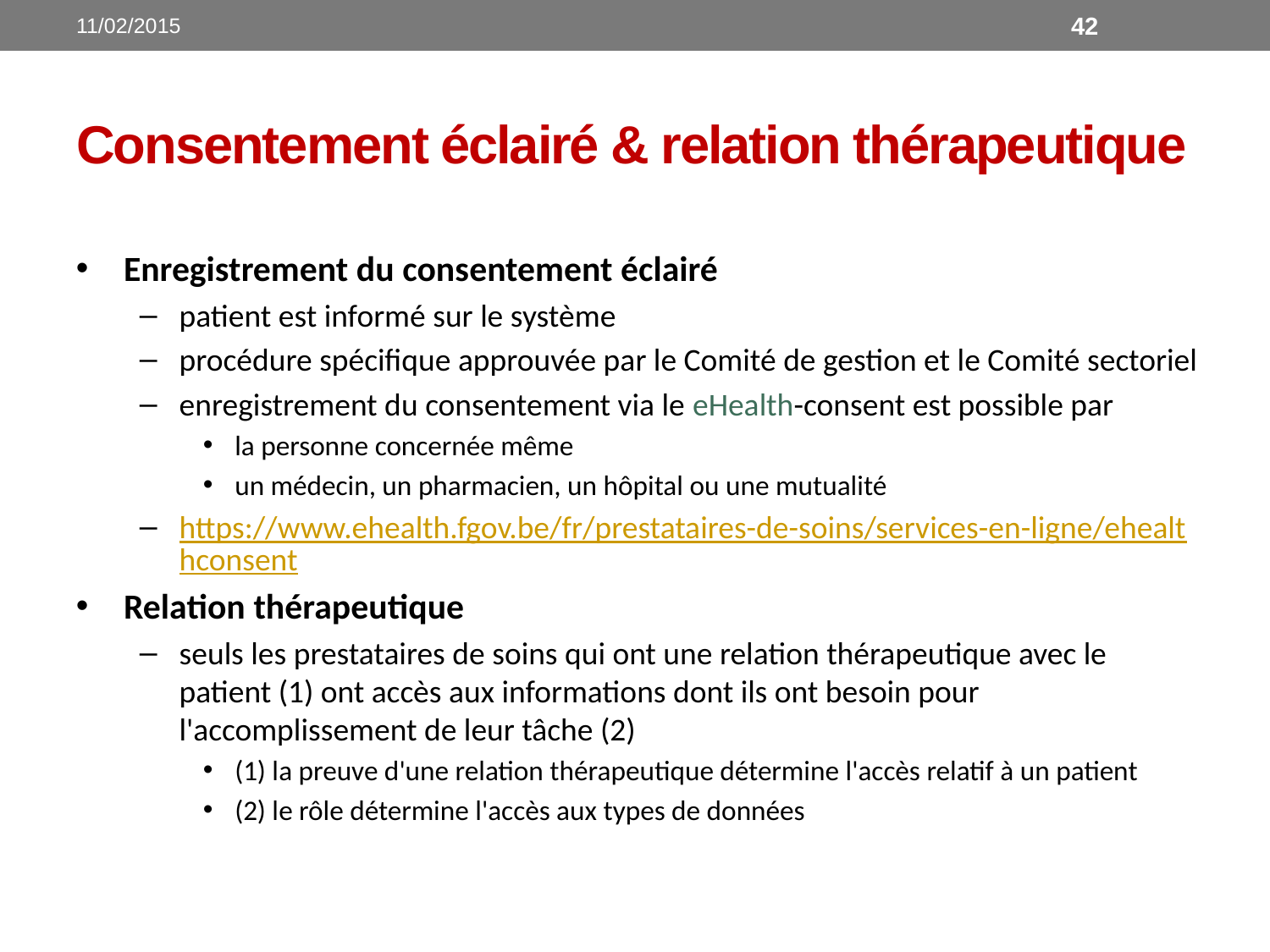

11/02/2015
42
# Consentement éclairé & relation thérapeutique

Enregistrement du consentement éclairé
patient est informé sur le système
procédure spécifique approuvée par le Comité de gestion et le Comité sectoriel
enregistrement du consentement via le eHealth-consent est possible par
la personne concernée même
un médecin, un pharmacien, un hôpital ou une mutualité
https://www.ehealth.fgov.be/fr/prestataires-de-soins/services-en-ligne/ehealthconsent
Relation thérapeutique
seuls les prestataires de soins qui ont une relation thérapeutique avec le patient (1) ont accès aux informations dont ils ont besoin pour l'accomplissement de leur tâche (2)
(1) la preuve d'une relation thérapeutique détermine l'accès relatif à un patient
(2) le rôle détermine l'accès aux types de données